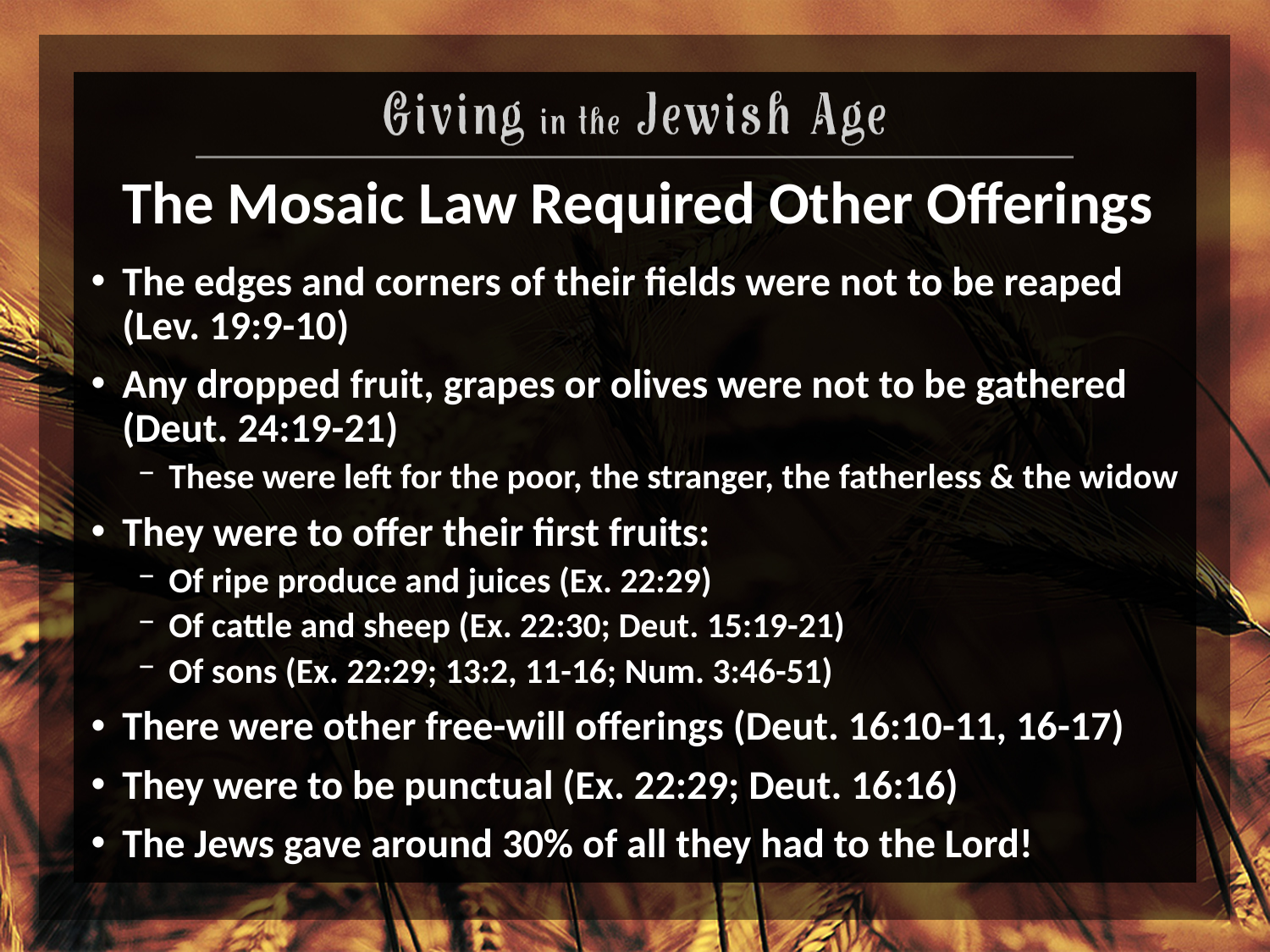

# The Mosaic Law Required Other Offerings
The edges and corners of their fields were not to be reaped (Lev. 19:9-10)
Any dropped fruit, grapes or olives were not to be gathered (Deut. 24:19-21)
These were left for the poor, the stranger, the fatherless & the widow
They were to offer their first fruits:
Of ripe produce and juices (Ex. 22:29)
Of cattle and sheep (Ex. 22:30; Deut. 15:19-21)
Of sons (Ex. 22:29; 13:2, 11-16; Num. 3:46-51)
There were other free-will offerings (Deut. 16:10-11, 16-17)
They were to be punctual (Ex. 22:29; Deut. 16:16)
The Jews gave around 30% of all they had to the Lord!